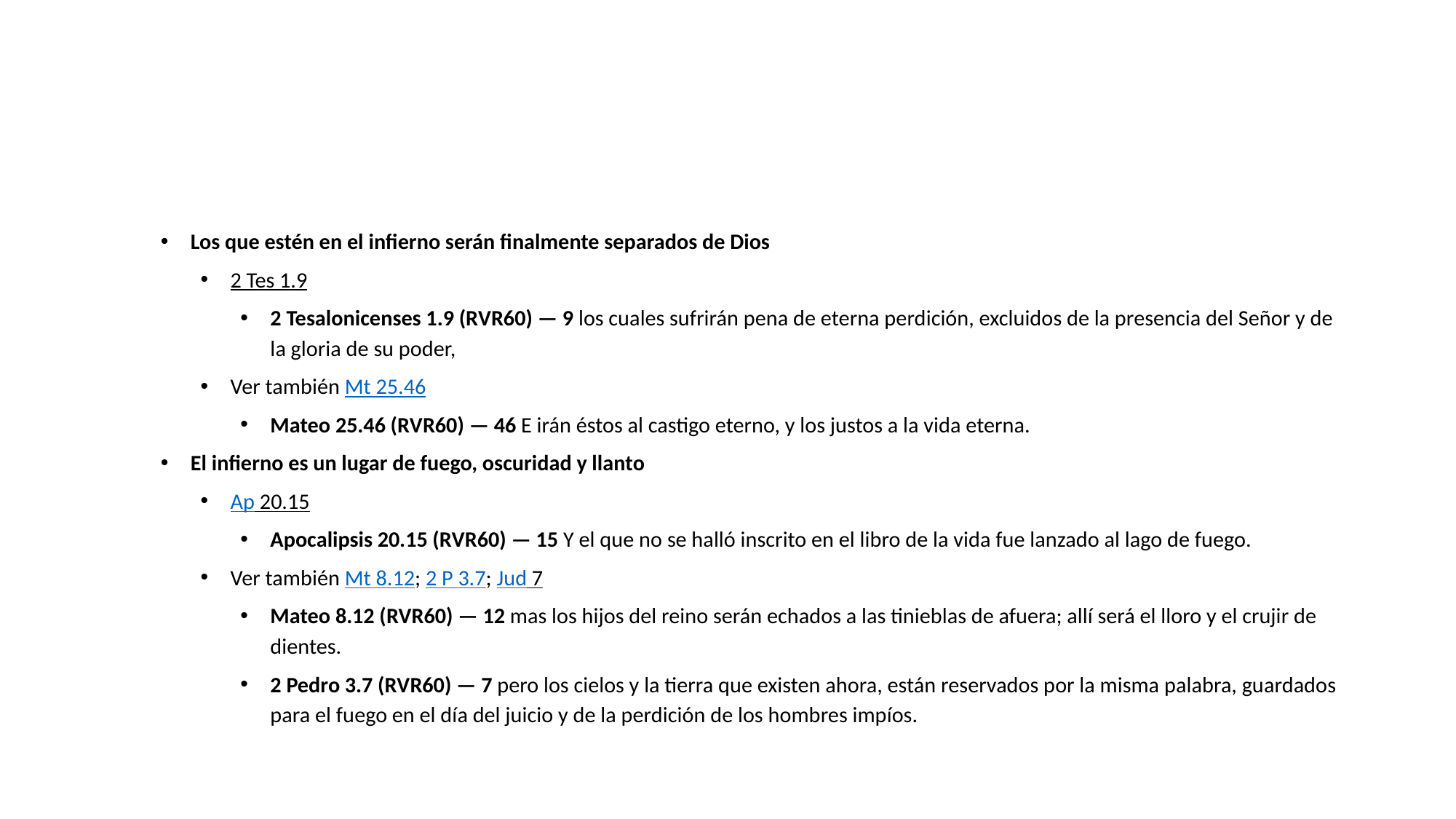

#
Los que estén en el infierno serán finalmente separados de Dios
2 Tes 1.9
2 Tesalonicenses 1.9 (RVR60) — 9 los cuales sufrirán pena de eterna perdición, excluidos de la presencia del Señor y de la gloria de su poder,
Ver también Mt 25.46
Mateo 25.46 (RVR60) — 46 E irán éstos al castigo eterno, y los justos a la vida eterna.
El infierno es un lugar de fuego, oscuridad y llanto
Ap 20.15
Apocalipsis 20.15 (RVR60) — 15 Y el que no se halló inscrito en el libro de la vida fue lanzado al lago de fuego.
Ver también Mt 8.12; 2 P 3.7; Jud 7
Mateo 8.12 (RVR60) — 12 mas los hijos del reino serán echados a las tinieblas de afuera; allí será el lloro y el crujir de dientes.
2 Pedro 3.7 (RVR60) — 7 pero los cielos y la tierra que existen ahora, están reservados por la misma palabra, guardados para el fuego en el día del juicio y de la perdición de los hombres impíos.